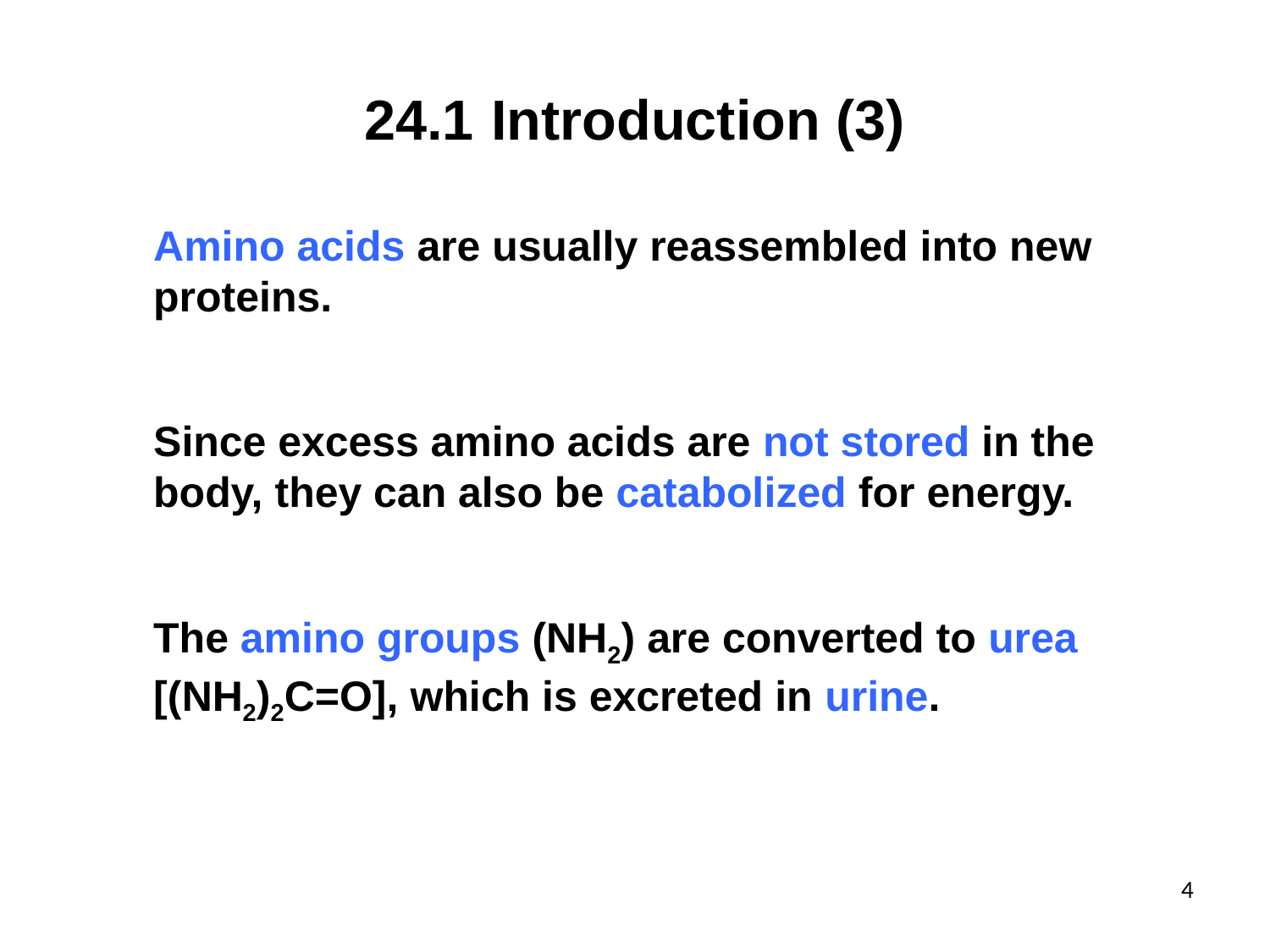

# 24.1	Introduction (3)
Amino acids are usually reassembled into new proteins.
Since excess amino acids are not stored in the body, they can also be catabolized for energy.
The amino groups (NH2) are converted to urea [(NH2)2C=O], which is excreted in urine.